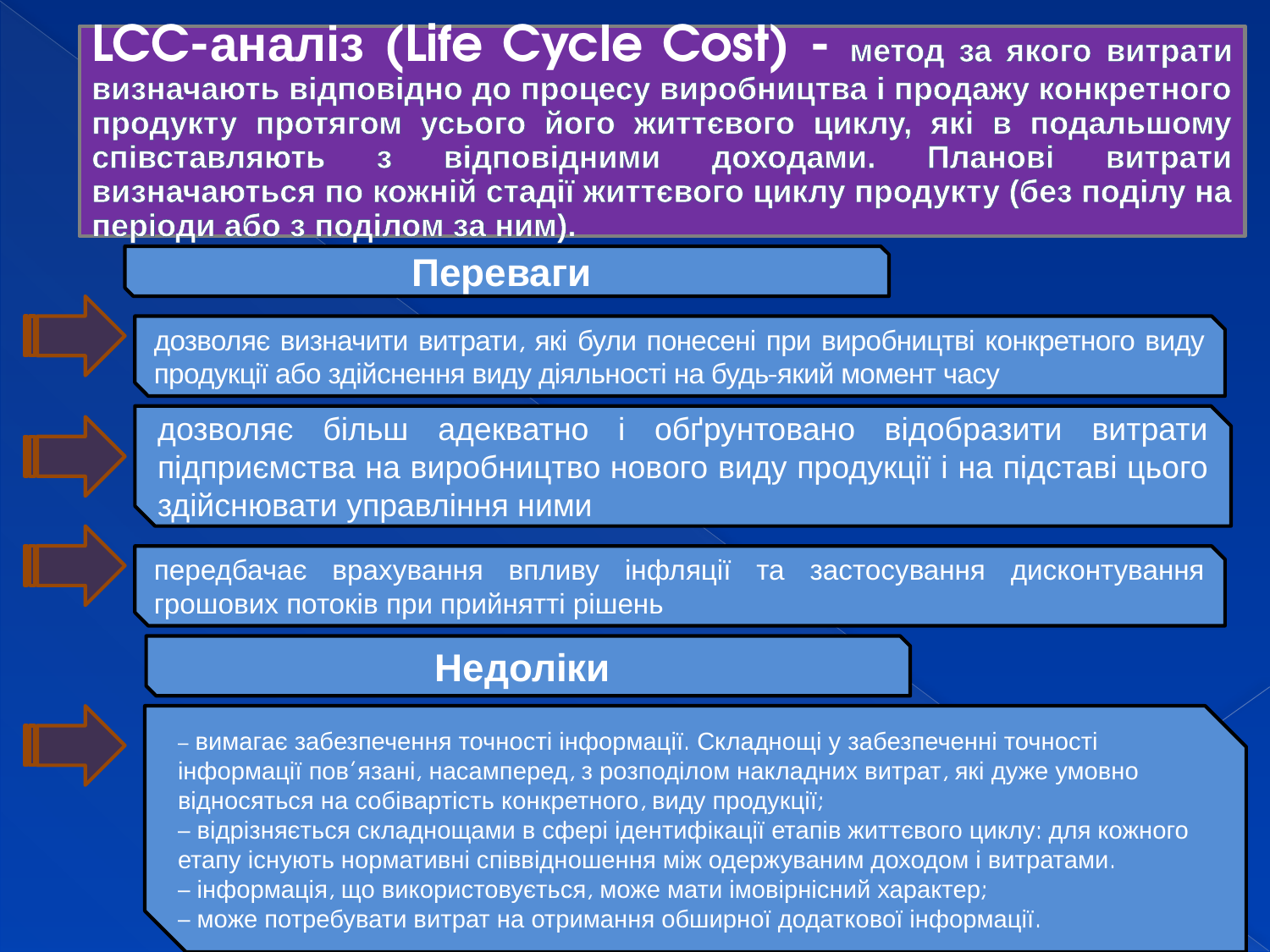

LCC-аналіз (Life Cycle Cost) - метод за якого витрати визначають відповідно до процесу виробництва і продажу конкретного продукту протягом усього його життєвого циклу, які в подальшому співставляють з відповідними доходами. Планові витрати визначаються по кожній стадії життєвого циклу продукту (без поділу на періоди або з поділом за ним).
Переваги

дозволяє визначити витрати, які були понесені при виробництві конкретного виду продукції або здійснення виду діяльності на будь-який момент часу
дозволяє більш адекватно і обґрунтовано відобразити витрати підприємства на виробництво нового виду продукції і на підставі цього здійснювати управління ними

передбачає врахування впливу інфляції та застосування дисконтування грошових потоків при прийнятті рішень
Недоліки

– вимагає забезпечення точності інформації. Складнощі у забезпеченні точності інформації пов’язані, насамперед, з розподілом накладних витрат, які дуже умовно відносяться на собівартість конкретного, виду продукції;
– відрізняється складнощами в сфері ідентифікації етапів життєвого циклу: для кожного етапу існують нормативні співвідношення між одержуваним доходом і витратами.
– інформація, що використовується, може мати імовірнісний характер;
– може потребувати витрат на отримання обширної додаткової інформації.